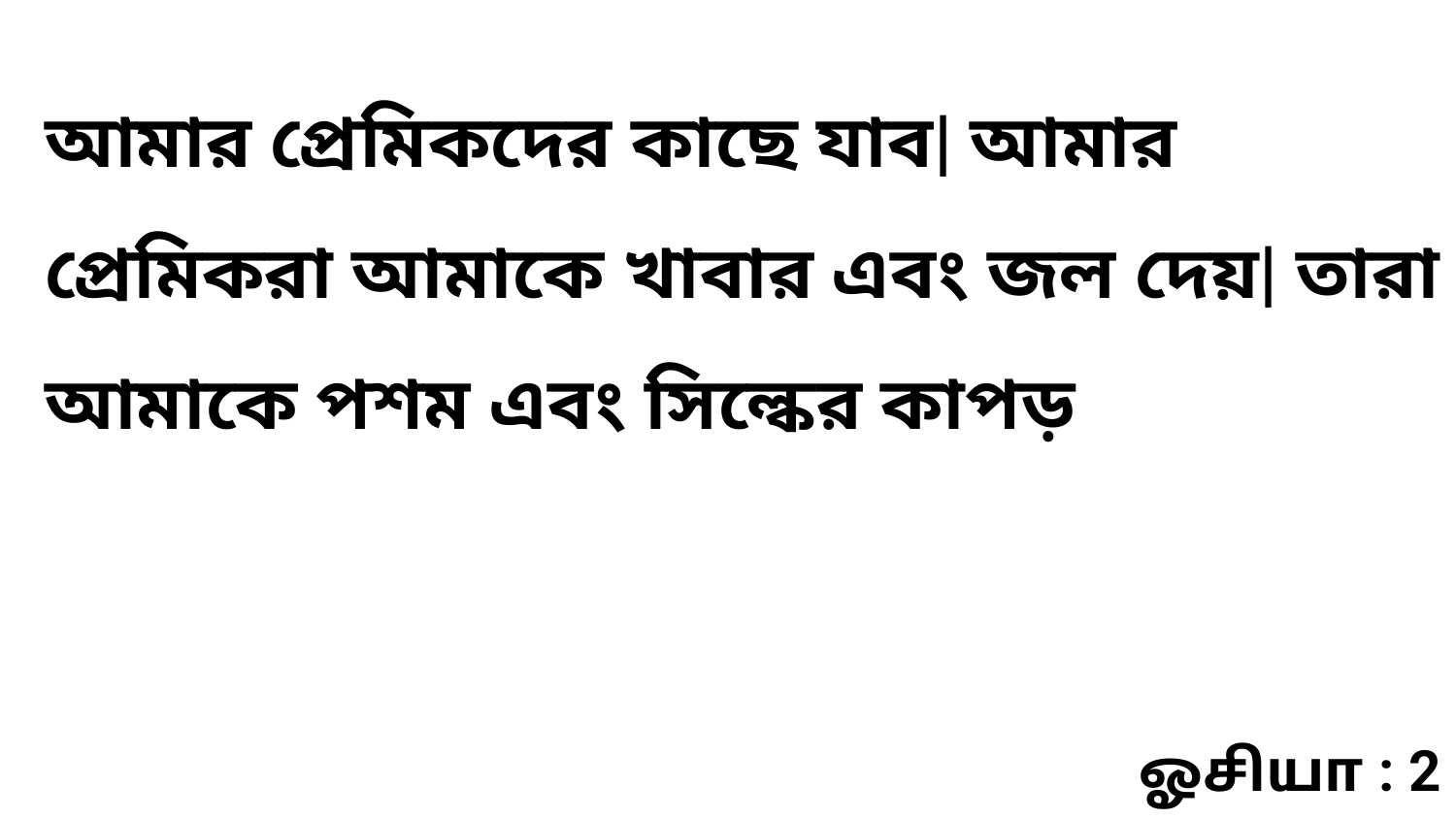

আমার প্রেমিকদের কাছে যাব| আমার প্রেমিকরা আমাকে খাবার এবং জল দেয়| তারা আমাকে পশম এবং সিল্কের কাপড়
ஓசியா : 2